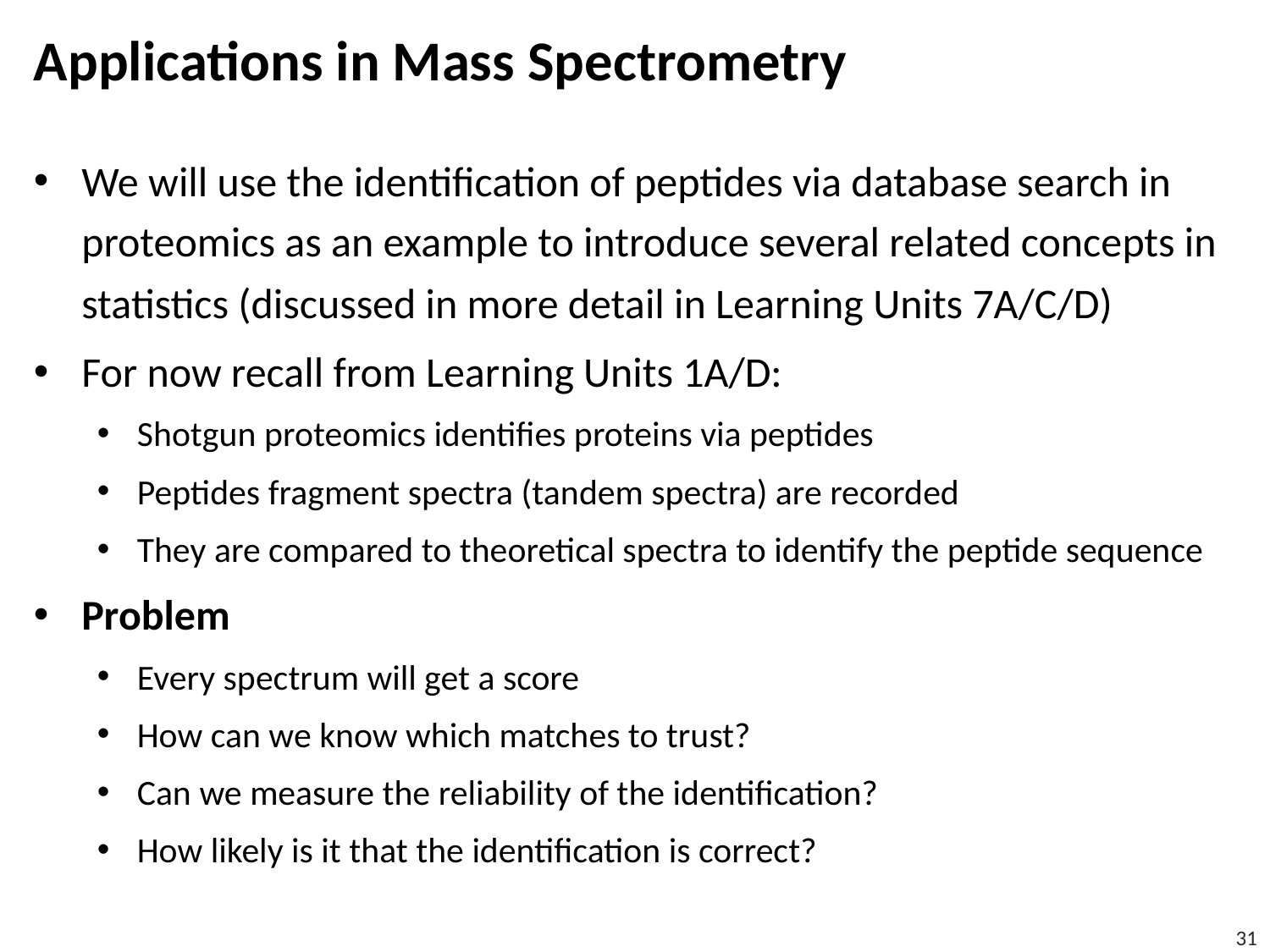

# Applications in Mass Spectrometry
We will use the identification of peptides via database search in proteomics as an example to introduce several related concepts in statistics (discussed in more detail in Learning Units 7A/C/D)
For now recall from Learning Units 1A/D:
Shotgun proteomics identifies proteins via peptides
Peptides fragment spectra (tandem spectra) are recorded
They are compared to theoretical spectra to identify the peptide sequence
Problem
Every spectrum will get a score
How can we know which matches to trust?
Can we measure the reliability of the identification?
How likely is it that the identification is correct?
31